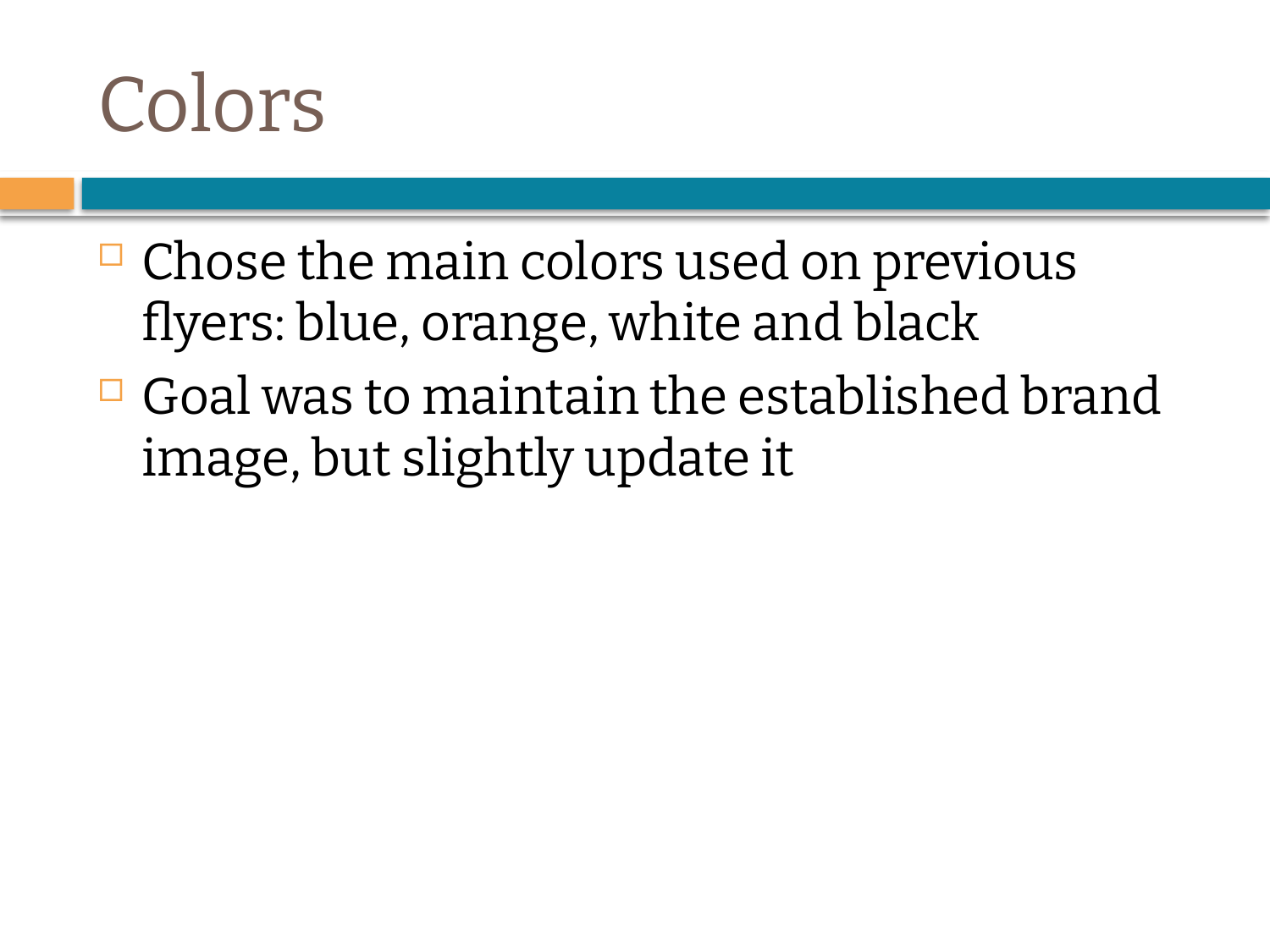

# Colors
Chose the main colors used on previous flyers: blue, orange, white and black
Goal was to maintain the established brand image, but slightly update it